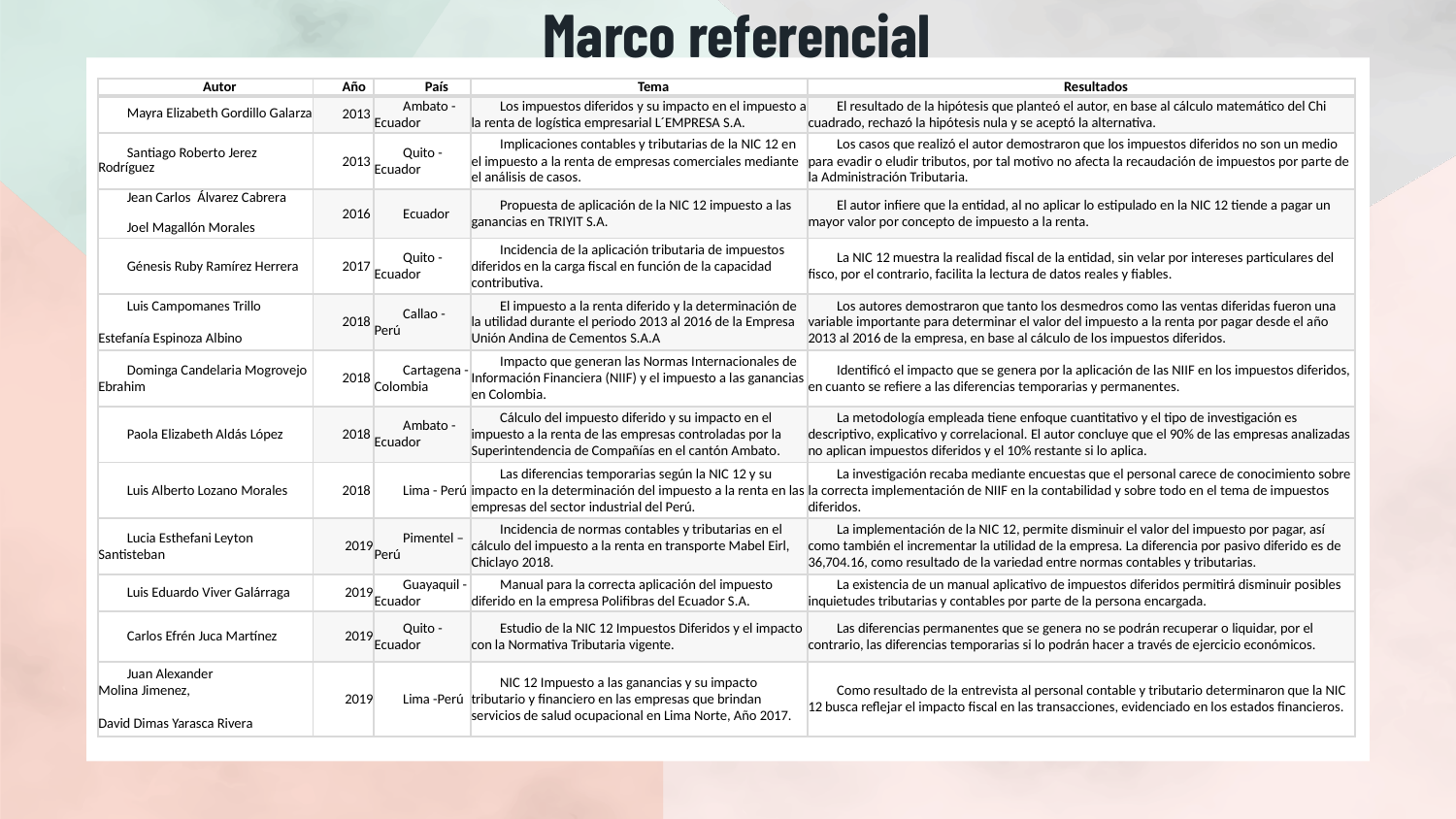

# Marco referencial
| Autor | Año | País | Tema | Resultados |
| --- | --- | --- | --- | --- |
| Mayra Elizabeth Gordillo Galarza | 2013 | Ambato -Ecuador | Los impuestos diferidos y su impacto en el impuesto a la renta de logística empresarial L´EMPRESA S.A. | El resultado de la hipótesis que planteó el autor, en base al cálculo matemático del Chi cuadrado, rechazó la hipótesis nula y se aceptó la alternativa. |
| Santiago Roberto Jerez Rodríguez | 2013 | Quito - Ecuador | Implicaciones contables y tributarias de la NIC 12 en el impuesto a la renta de empresas comerciales mediante el análisis de casos. | Los casos que realizó el autor demostraron que los impuestos diferidos no son un medio para evadir o eludir tributos, por tal motivo no afecta la recaudación de impuestos por parte de la Administración Tributaria. |
| Jean Carlos Álvarez Cabrera Joel Magallón Morales | 2016 | Ecuador | Propuesta de aplicación de la NIC 12 impuesto a las ganancias en TRIYIT S.A. | El autor infiere que la entidad, al no aplicar lo estipulado en la NIC 12 tiende a pagar un mayor valor por concepto de impuesto a la renta. |
| Génesis Ruby Ramírez Herrera | 2017 | Quito - Ecuador | Incidencia de la aplicación tributaria de impuestos diferidos en la carga fiscal en función de la capacidad contributiva. | La NIC 12 muestra la realidad fiscal de la entidad, sin velar por intereses particulares del fisco, por el contrario, facilita la lectura de datos reales y fiables. |
| Luis Campomanes Trillo Estefanía Espinoza Albino | 2018 | Callao - Perú | El impuesto a la renta diferido y la determinación de la utilidad durante el periodo 2013 al 2016 de la Empresa Unión Andina de Cementos S.A.A | Los autores demostraron que tanto los desmedros como las ventas diferidas fueron una variable importante para determinar el valor del impuesto a la renta por pagar desde el año 2013 al 2016 de la empresa, en base al cálculo de los impuestos diferidos. |
| Dominga Candelaria Mogrovejo Ebrahim | 2018 | Cartagena -Colombia | Impacto que generan las Normas Internacionales de Información Financiera (NIIF) y el impuesto a las ganancias en Colombia. | Identificó el impacto que se genera por la aplicación de las NIIF en los impuestos diferidos, en cuanto se refiere a las diferencias temporarias y permanentes. |
| Paola Elizabeth Aldás López | 2018 | Ambato - Ecuador | Cálculo del impuesto diferido y su impacto en el impuesto a la renta de las empresas controladas por la Superintendencia de Compañías en el cantón Ambato. | La metodología empleada tiene enfoque cuantitativo y el tipo de investigación es descriptivo, explicativo y correlacional. El autor concluye que el 90% de las empresas analizadas no aplican impuestos diferidos y el 10% restante si lo aplica. |
| Luis Alberto Lozano Morales | 2018 | Lima - Perú | Las diferencias temporarias según la NIC 12 y su impacto en la determinación del impuesto a la renta en las empresas del sector industrial del Perú. | La investigación recaba mediante encuestas que el personal carece de conocimiento sobre la correcta implementación de NIIF en la contabilidad y sobre todo en el tema de impuestos diferidos. |
| Lucia Esthefani Leyton Santisteban | 2019 | Pimentel – Perú | Incidencia de normas contables y tributarias en el cálculo del impuesto a la renta en transporte Mabel Eirl, Chiclayo 2018. | La implementación de la NIC 12, permite disminuir el valor del impuesto por pagar, así como también el incrementar la utilidad de la empresa. La diferencia por pasivo diferido es de 36,704.16, como resultado de la variedad entre normas contables y tributarias. |
| Luis Eduardo Viver Galárraga | 2019 | Guayaquil -Ecuador | Manual para la correcta aplicación del impuesto diferido en la empresa Polifibras del Ecuador S.A. | La existencia de un manual aplicativo de impuestos diferidos permitirá disminuir posibles inquietudes tributarias y contables por parte de la persona encargada. |
| Carlos Efrén Juca Martínez | 2019 | Quito - Ecuador | Estudio de la NIC 12 Impuestos Diferidos y el impacto con la Normativa Tributaria vigente. | Las diferencias permanentes que se genera no se podrán recuperar o liquidar, por el contrario, las diferencias temporarias si lo podrán hacer a través de ejercicio económicos. |
| Juan Alexander Molina Jimenez, David Dimas Yarasca Rivera | 2019 | Lima -Perú | NIC 12 Impuesto a las ganancias y su impacto tributario y financiero en las empresas que brindan servicios de salud ocupacional en Lima Norte, Año 2017. | Como resultado de la entrevista al personal contable y tributario determinaron que la NIC 12 busca reflejar el impacto fiscal en las transacciones, evidenciado en los estados financieros. |